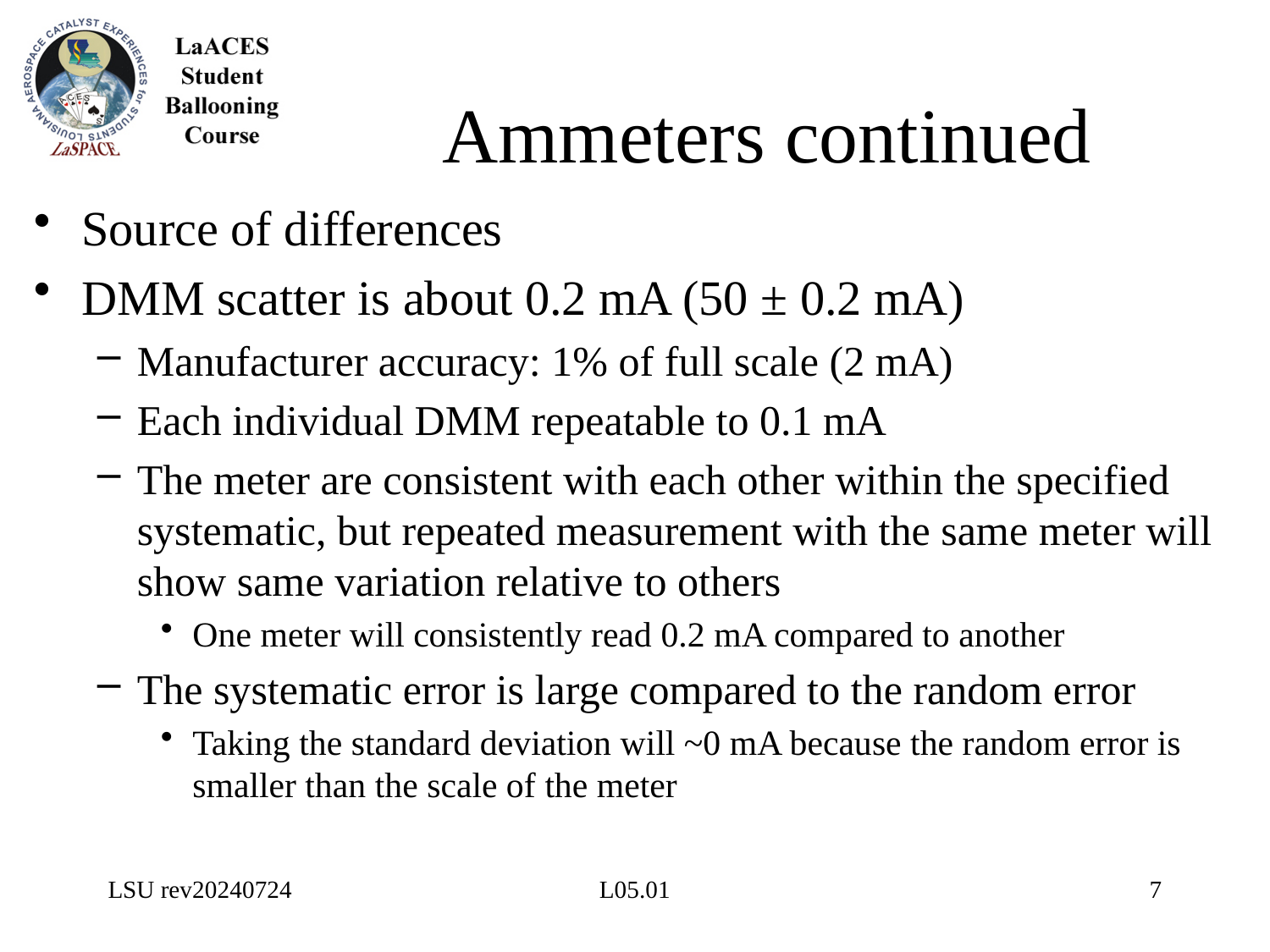

# Ammeters continued
Source of differences
DMM scatter is about 0.2 mA (50 ± 0.2 mA)
Manufacturer accuracy: 1% of full scale (2 mA)
Each individual DMM repeatable to 0.1 mA
The meter are consistent with each other within the specified systematic, but repeated measurement with the same meter will show same variation relative to others
One meter will consistently read 0.2 mA compared to another
The systematic error is large compared to the random error
Taking the standard deviation will ~0 mA because the random error is smaller than the scale of the meter
LSU rev20240724
L05.01
7